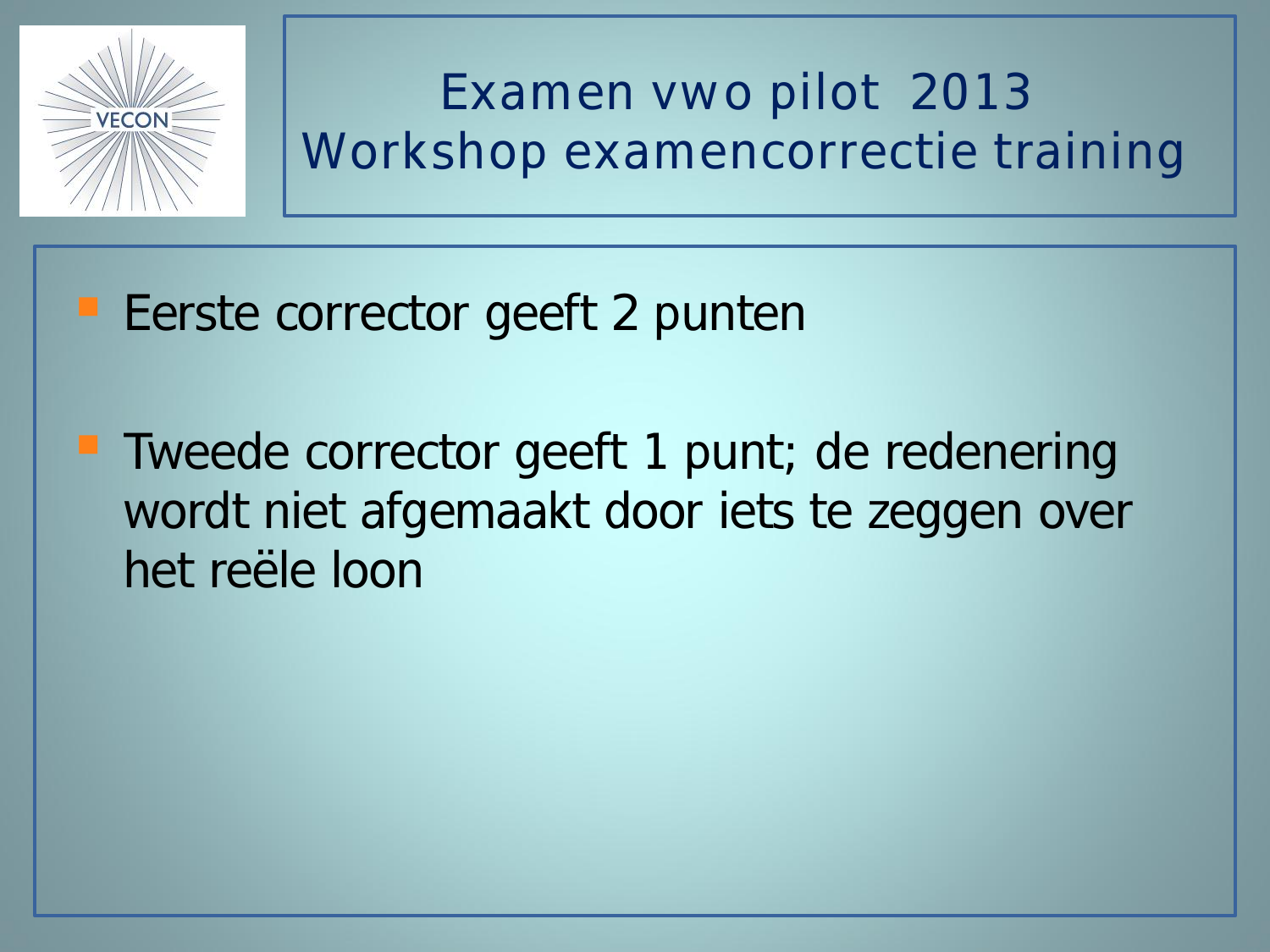

# Examen vwo pilot  2013 Workshop examencorrectie training
Eerste corrector geeft 2 punten

Tweede corrector geeft 1 punt; de redenering wordt niet afgemaakt door iets te zeggen over het reële loon